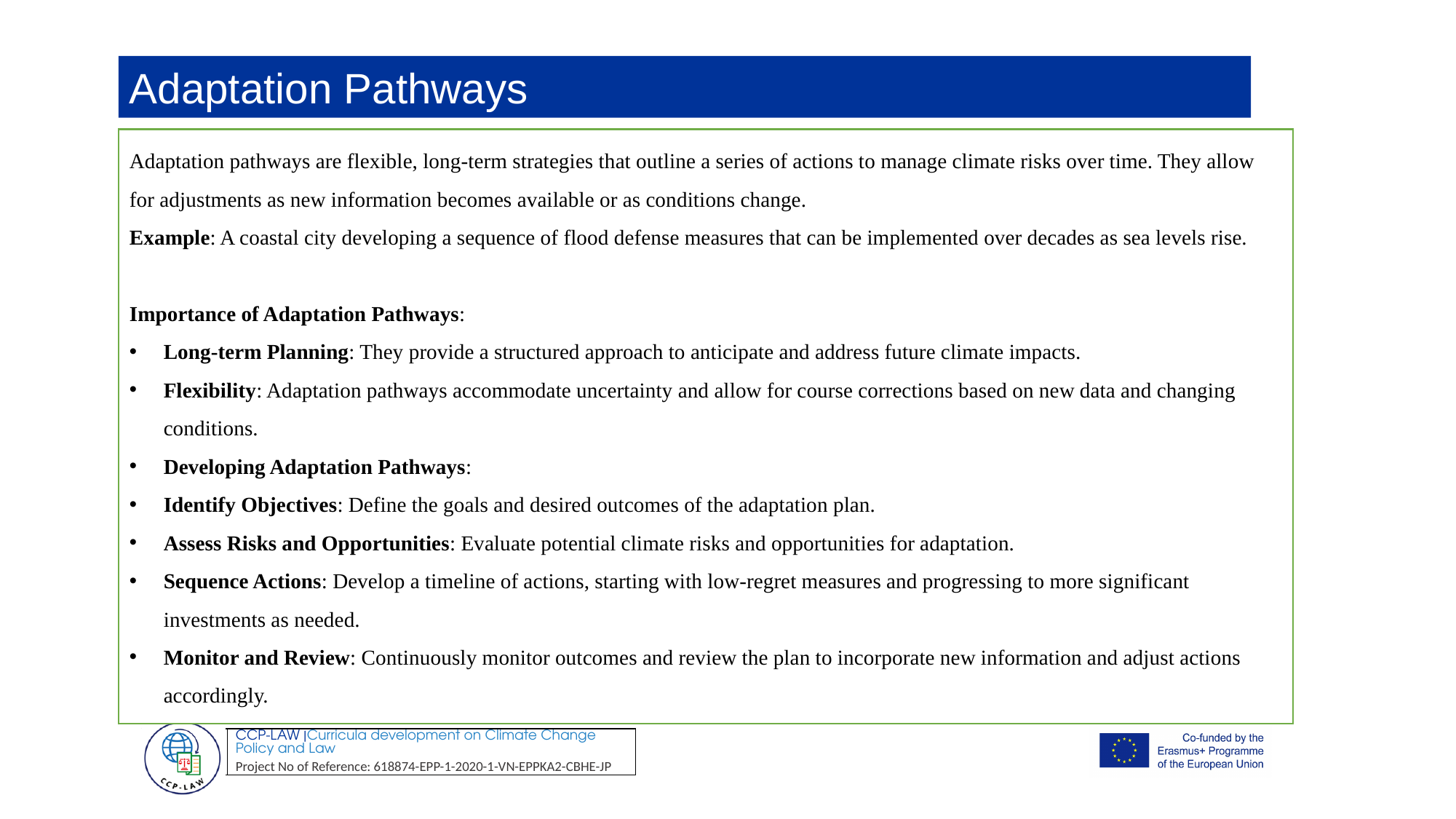

Adaptation Pathways
Adaptation pathways are flexible, long-term strategies that outline a series of actions to manage climate risks over time. They allow for adjustments as new information becomes available or as conditions change.
Example: A coastal city developing a sequence of flood defense measures that can be implemented over decades as sea levels rise.

Importance of Adaptation Pathways:
Long-term Planning: They provide a structured approach to anticipate and address future climate impacts.
Flexibility: Adaptation pathways accommodate uncertainty and allow for course corrections based on new data and changing conditions.
Developing Adaptation Pathways:
Identify Objectives: Define the goals and desired outcomes of the adaptation plan.
Assess Risks and Opportunities: Evaluate potential climate risks and opportunities for adaptation.
Sequence Actions: Develop a timeline of actions, starting with low-regret measures and progressing to more significant investments as needed.
Monitor and Review: Continuously monitor outcomes and review the plan to incorporate new information and adjust actions accordingly.